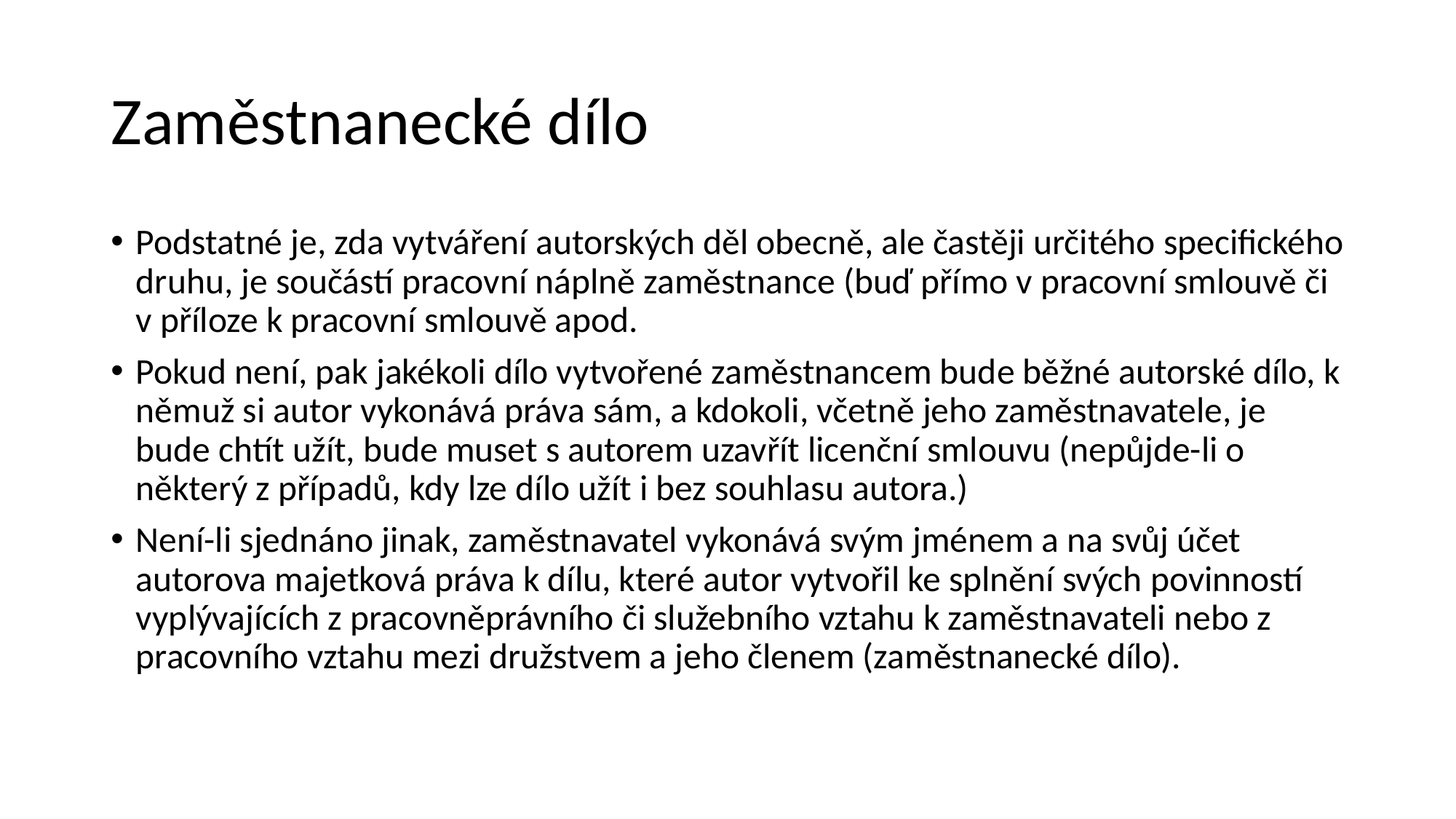

# Zaměstnanecké dílo
Podstatné je, zda vytváření autorských děl obecně, ale častěji určitého specifického druhu, je součástí pracovní náplně zaměstnance (buď přímo v pracovní smlouvě či v příloze k pracovní smlouvě apod.
Pokud není, pak jakékoli dílo vytvořené zaměstnancem bude běžné autorské dílo, k němuž si autor vykonává práva sám, a kdokoli, včetně jeho zaměstnavatele, je bude chtít užít, bude muset s autorem uzavřít licenční smlouvu (nepůjde-li o některý z případů, kdy lze dílo užít i bez souhlasu autora.)
Není-li sjednáno jinak, zaměstnavatel vykonává svým jménem a na svůj účet autorova majetková práva k dílu, které autor vytvořil ke splnění svých povinností vyplývajících z pracovněprávního či služebního vztahu k zaměstnavateli nebo z pracovního vztahu mezi družstvem a jeho členem (zaměstnanecké dílo).